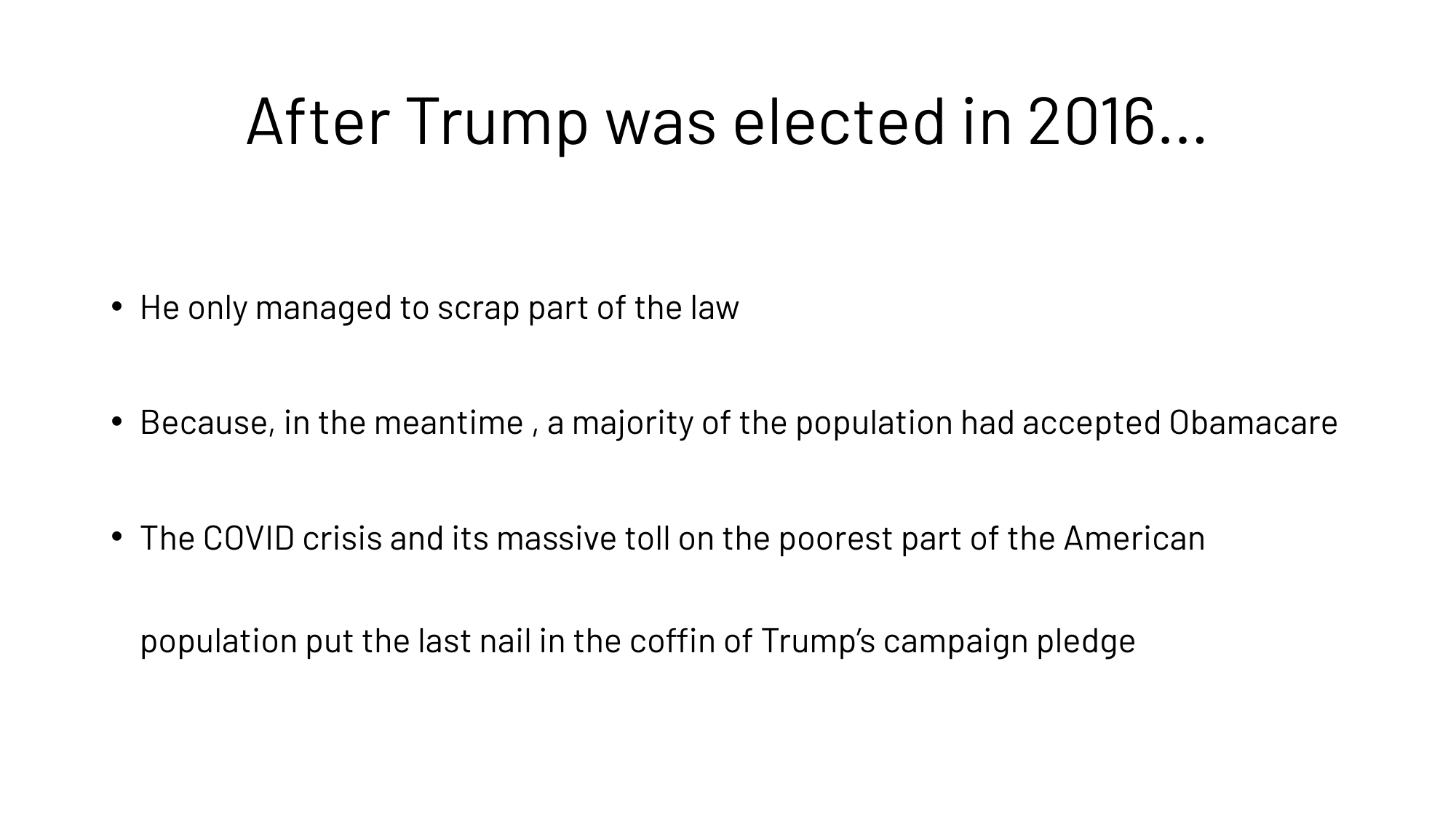

# After Trump was elected in 2016…
He only managed to scrap part of the law
Because, in the meantime , a majority of the population had accepted Obamacare
The COVID crisis and its massive toll on the poorest part of the American population put the last nail in the coffin of Trump’s campaign pledge